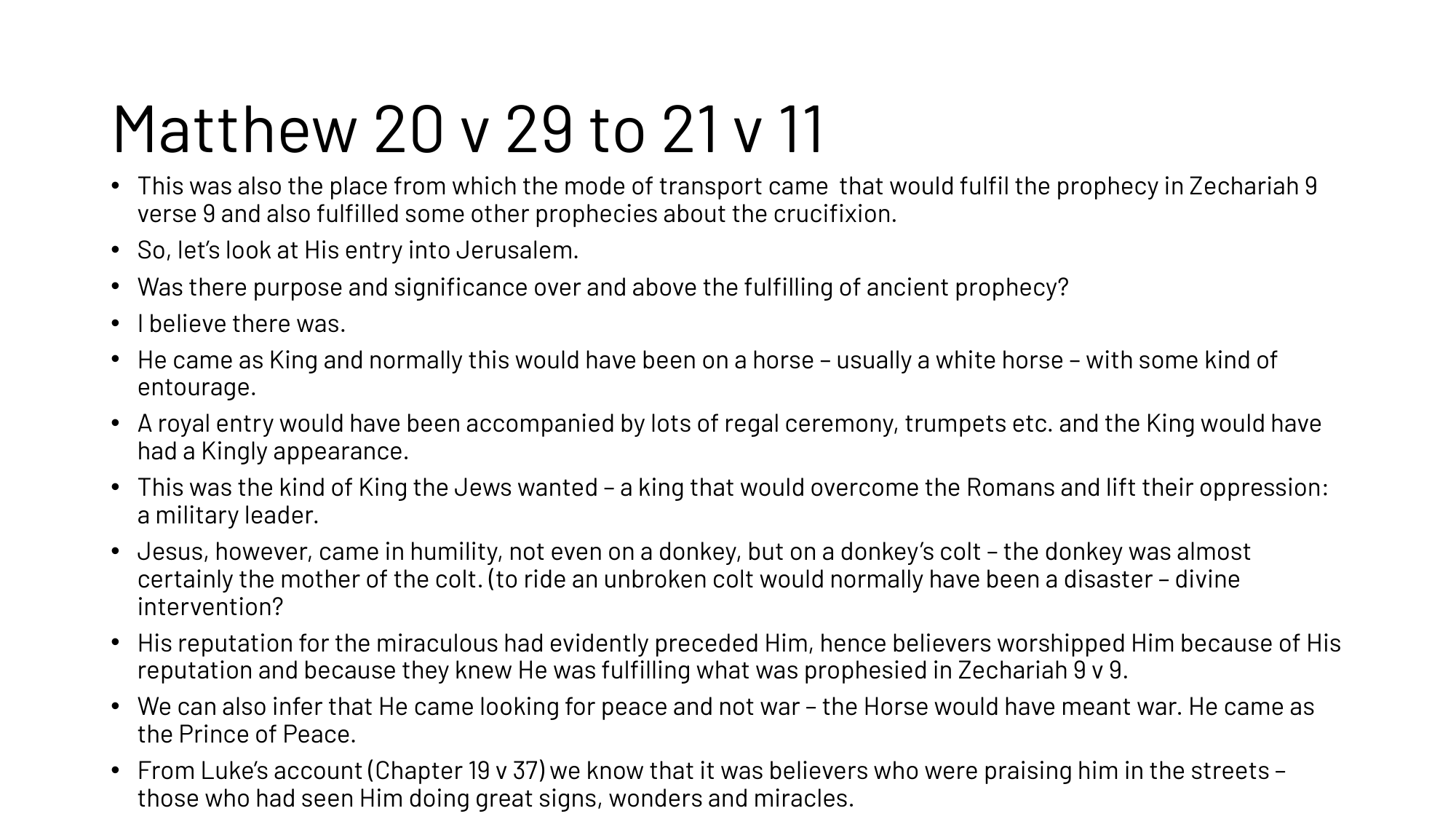

# Matthew 20 v 29 to 21 v 11
This was also the place from which the mode of transport came  that would fulfil the prophecy in Zechariah 9 verse 9 and also fulfilled some other prophecies about the crucifixion.
So, let’s look at His entry into Jerusalem.
Was there purpose and significance over and above the fulfilling of ancient prophecy?
I believe there was.
He came as King and normally this would have been on a horse – usually a white horse – with some kind of entourage.
A royal entry would have been accompanied by lots of regal ceremony, trumpets etc. and the King would have had a Kingly appearance.
This was the kind of King the Jews wanted – a king that would overcome the Romans and lift their oppression: a military leader.
Jesus, however, came in humility, not even on a donkey, but on a donkey’s colt – the donkey was almost certainly the mother of the colt. (to ride an unbroken colt would normally have been a disaster – divine intervention?
His reputation for the miraculous had evidently preceded Him, hence believers worshipped Him because of His reputation and because they knew He was fulfilling what was prophesied in Zechariah 9 v 9.
We can also infer that He came looking for peace and not war – the Horse would have meant war. He came as the Prince of Peace.
From Luke’s account (Chapter 19 v 37) we know that it was believers who were praising him in the streets – those who had seen Him doing great signs, wonders and miracles.